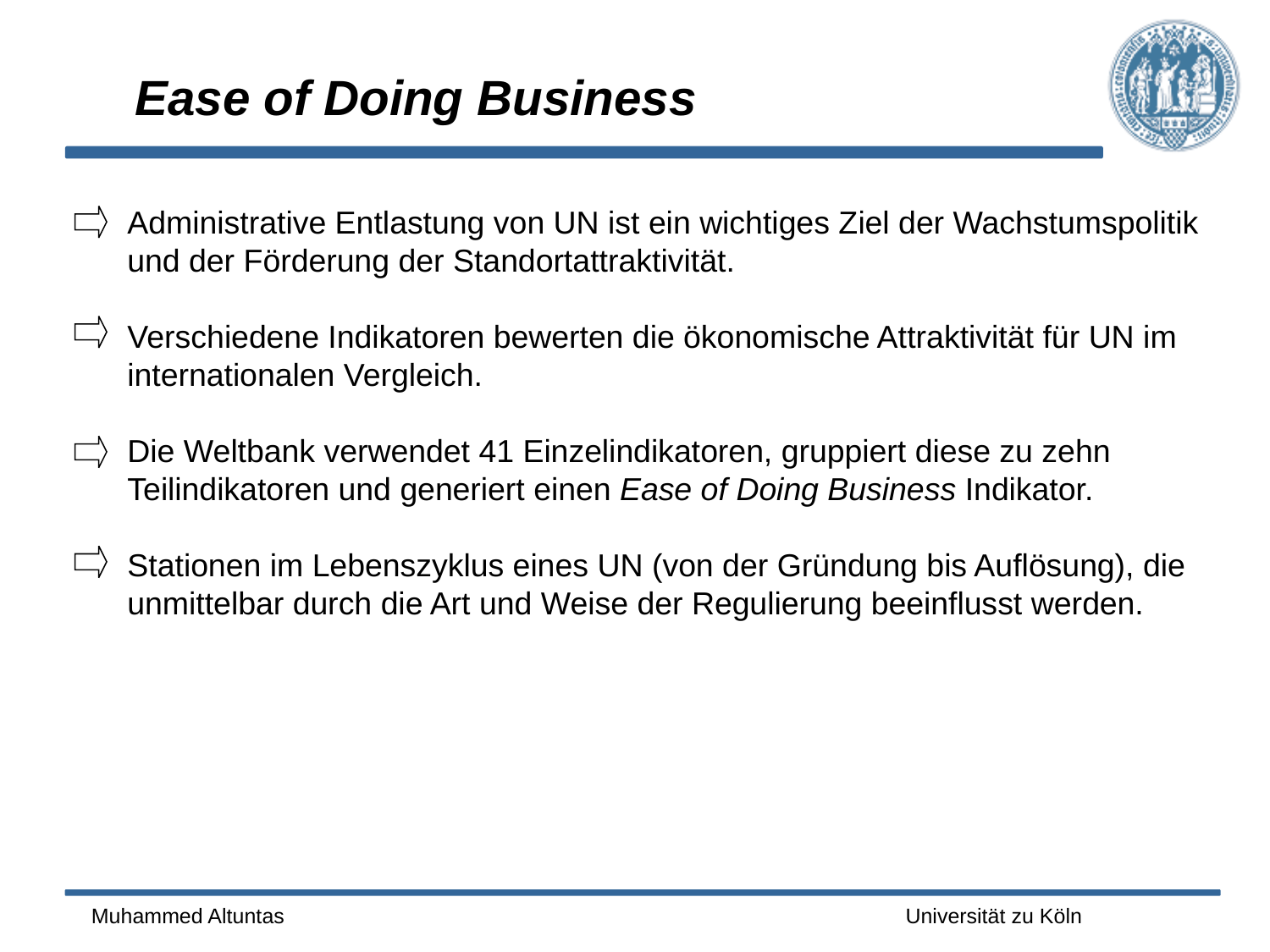

# Ease of Doing Business
Administrative Entlastung von UN ist ein wichtiges Ziel der Wachstumspolitik
und der Förderung der Standortattraktivität.

Verschiedene Indikatoren bewerten die ökonomische Attraktivität für UN im
internationalen Vergleich.

Die Weltbank verwendet 41 Einzelindikatoren, gruppiert diese zu zehn
Teilindikatoren und generiert einen Ease of Doing Business Indikator.

Stationen im Lebenszyklus eines UN (von der Gründung bis Auflösung), die
unmittelbar durch die Art und Weise der Regulierung beeinflusst werden.

Muhammed Altuntas
Universität zu Köln